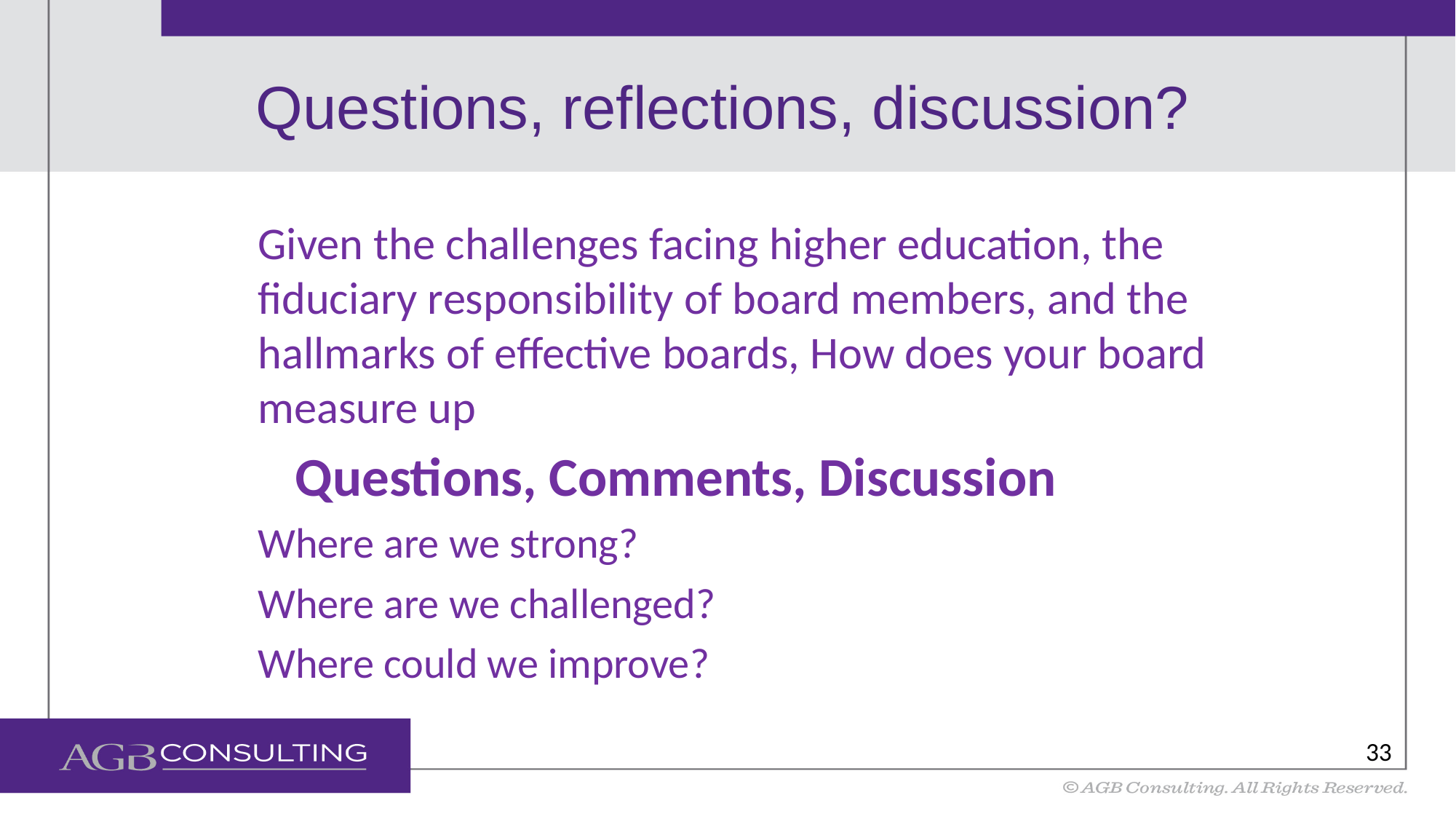

# Questions, reflections, discussion?
Given the challenges facing higher education, the fiduciary responsibility of board members, and the hallmarks of effective boards, How does your board measure up
   Questions, Comments, Discussion
Where are we strong?
Where are we challenged?
Where could we improve?